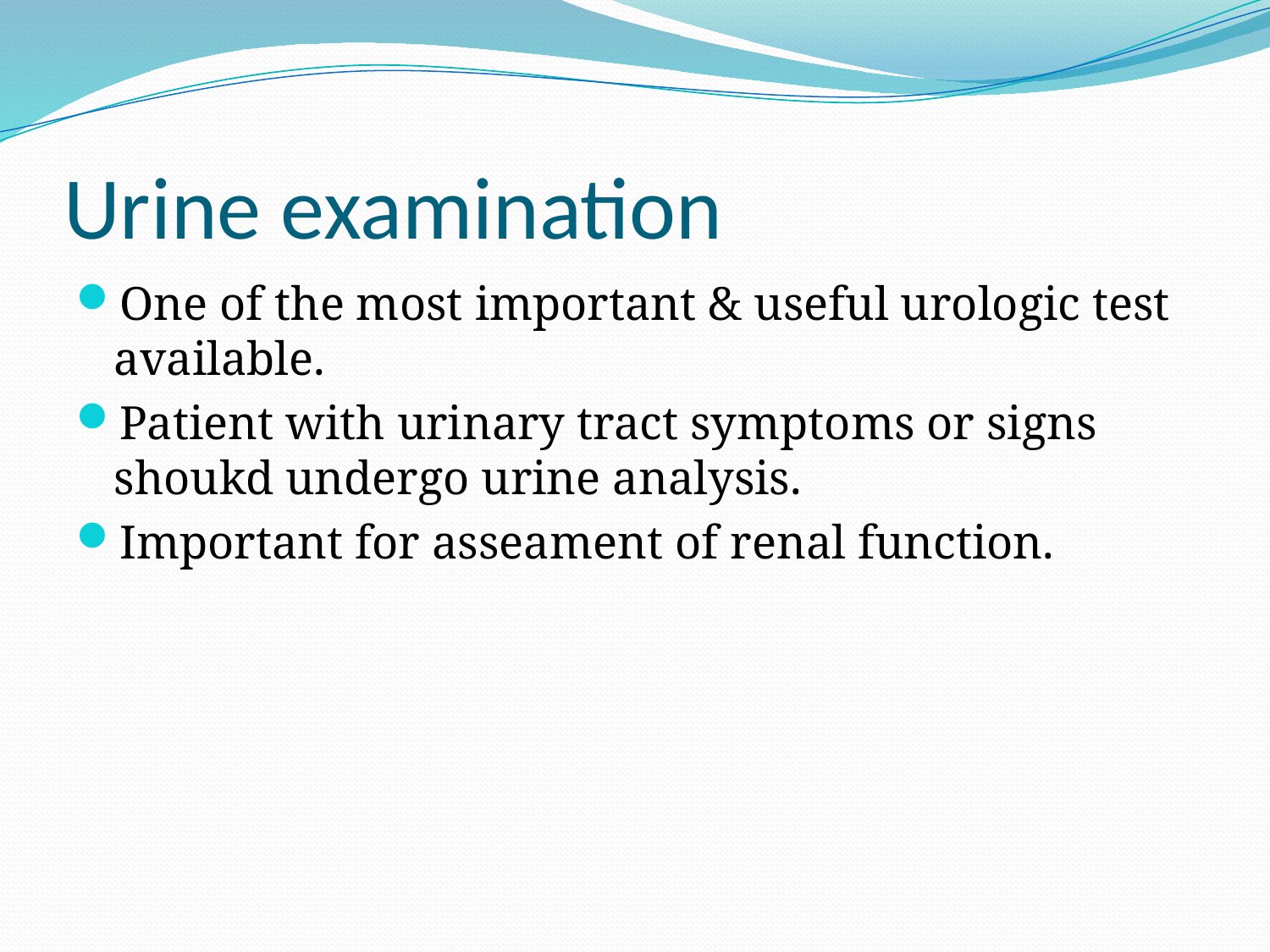

# Urine examination
One of the most important & useful urologic test available.
Patient with urinary tract symptoms or signs shoukd undergo urine analysis.
Important for asseament of renal function.